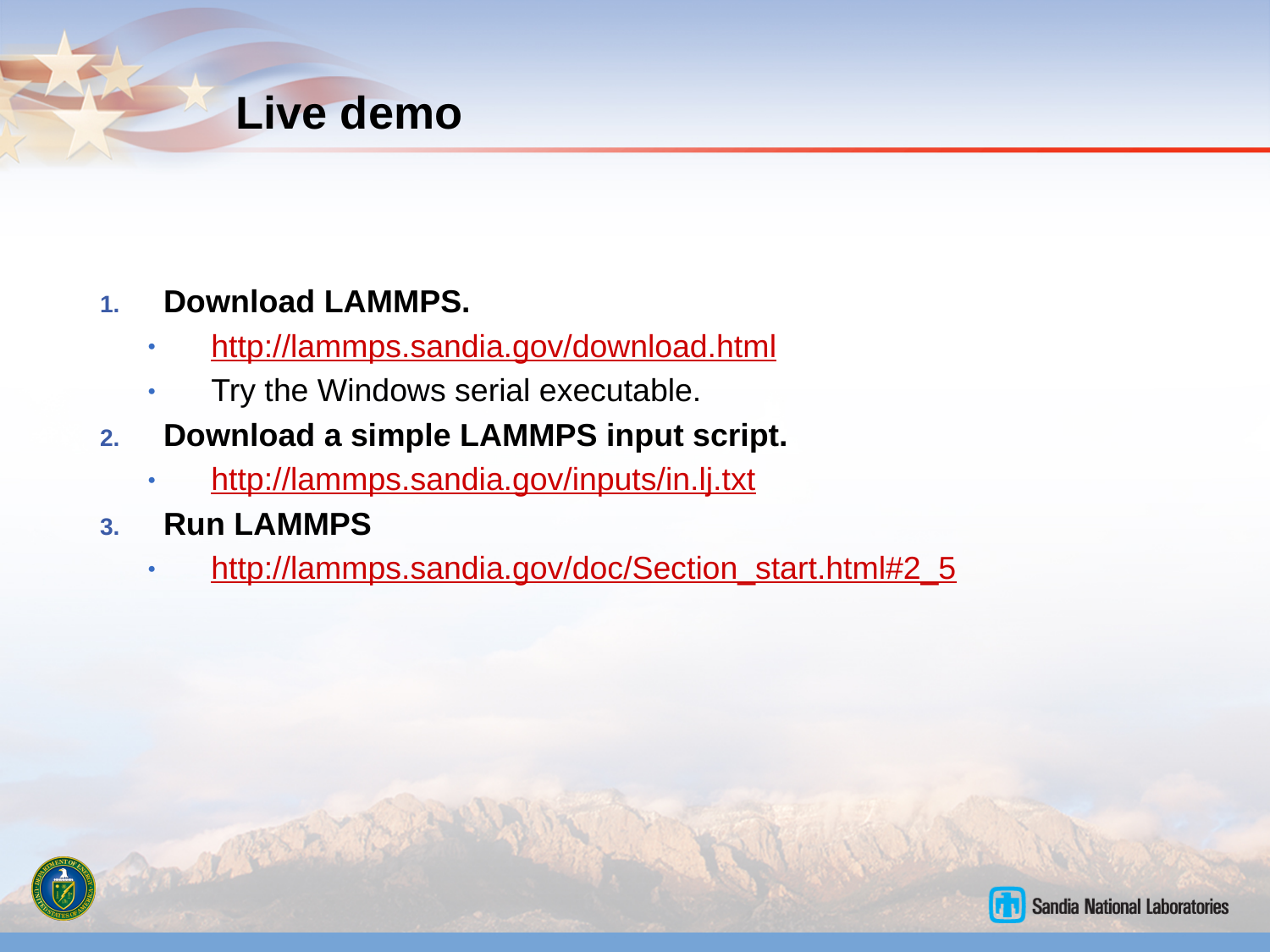

# Live demo
Download LAMMPS.
http://lammps.sandia.gov/download.html
Try the Windows serial executable.
Download a simple LAMMPS input script.
http://lammps.sandia.gov/inputs/in.lj.txt
Run LAMMPS
http://lammps.sandia.gov/doc/Section_start.html#2_5